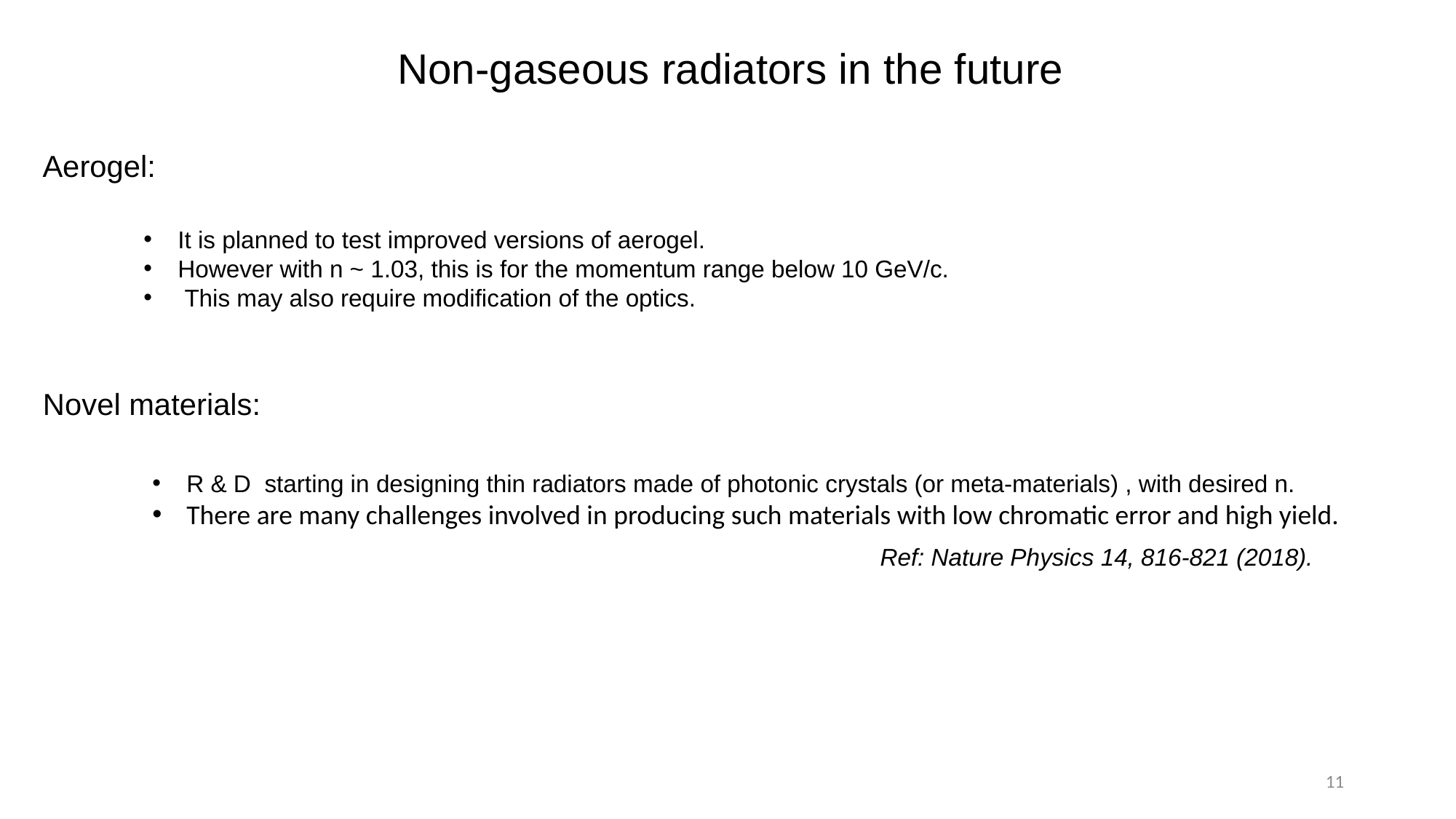

Non-gaseous radiators in the future
Aerogel:

It is planned to test improved versions of aerogel.
However with n ~ 1.03, this is for the momentum range below 10 GeV/c.
 This may also require modification of the optics.
Novel materials:
R & D  starting in designing thin radiators made of photonic crystals (or meta-materials) , with desired n.
There are many challenges involved in producing such materials with low chromatic error and high yield.
Ref: Nature Physics 14, 816-821 (2018).
11